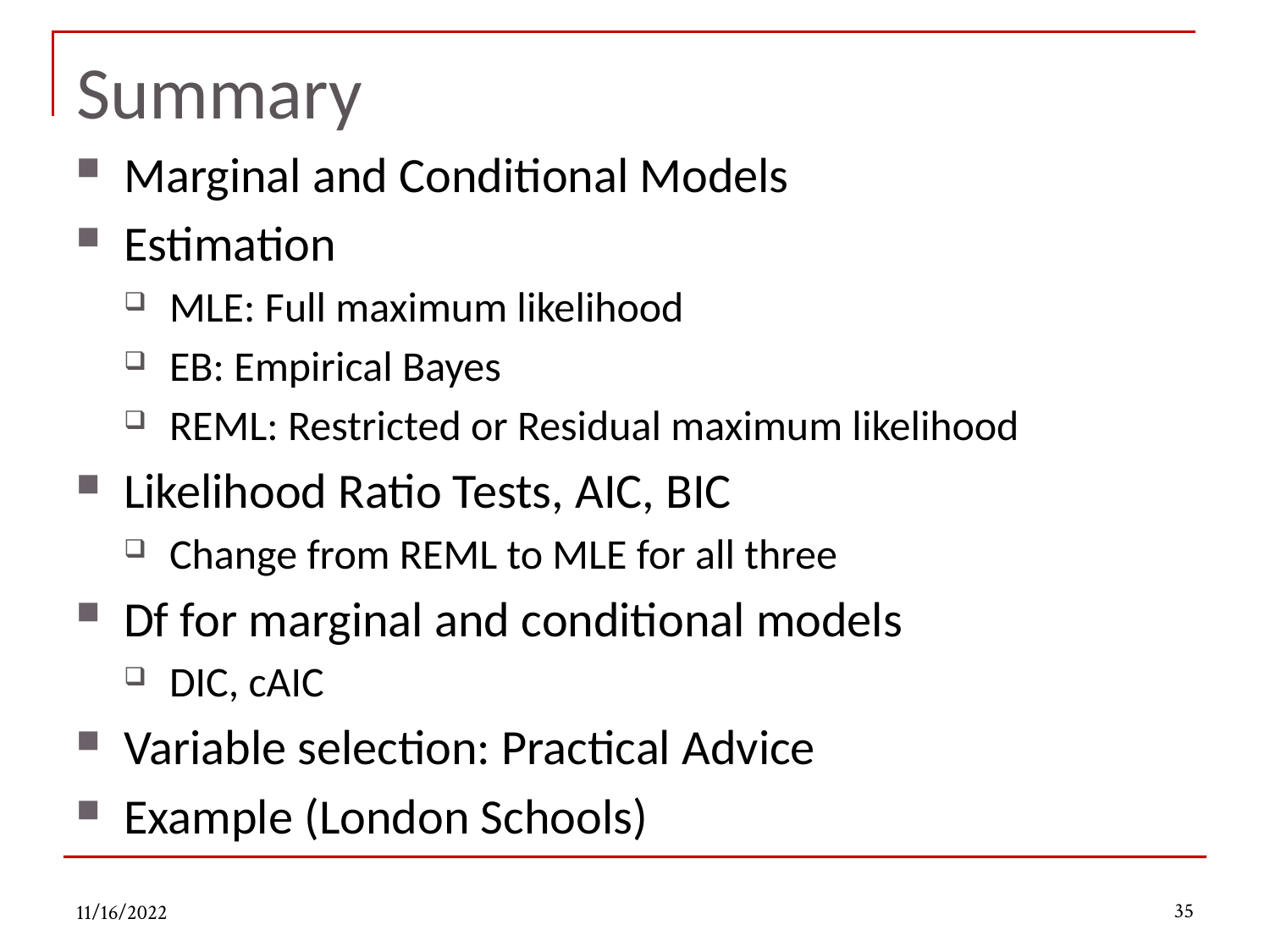

# Summary
Marginal and Conditional Models
Estimation
MLE: Full maximum likelihood
EB: Empirical Bayes
REML: Restricted or Residual maximum likelihood
Likelihood Ratio Tests, AIC, BIC
Change from REML to MLE for all three
Df for marginal and conditional models
DIC, cAIC
Variable selection: Practical Advice
Example (London Schools)
11/16/2022
35